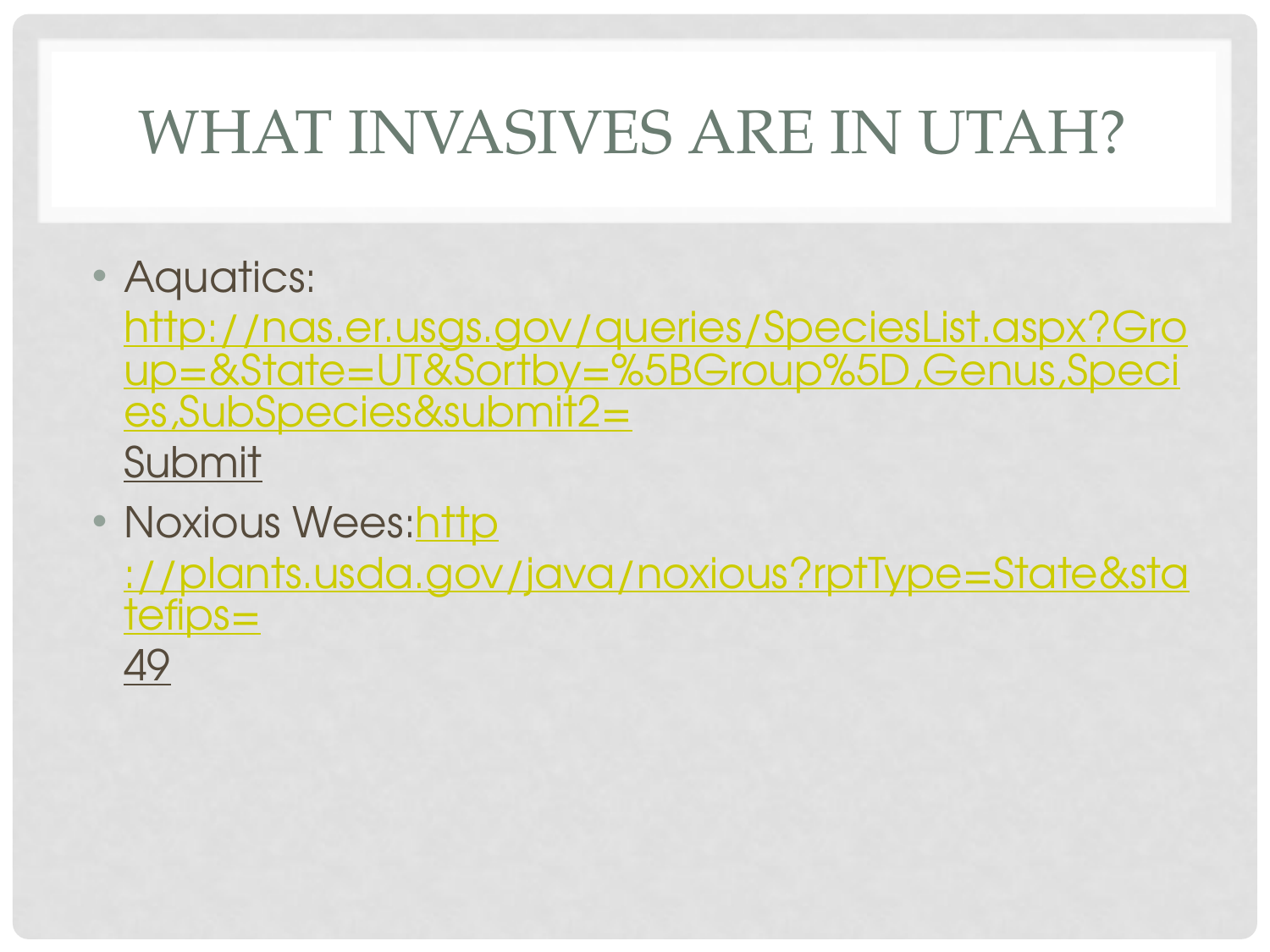

# What invasives are in utah?
Aquatics:  http://nas.er.usgs.gov/queries/SpeciesList.aspx?Group=&State=UT&Sortby=%5BGroup%5D,Genus,Species,SubSpecies&submit2=Submit
Noxious Wees:http://plants.usda.gov/java/noxious?rptType=State&statefips=49